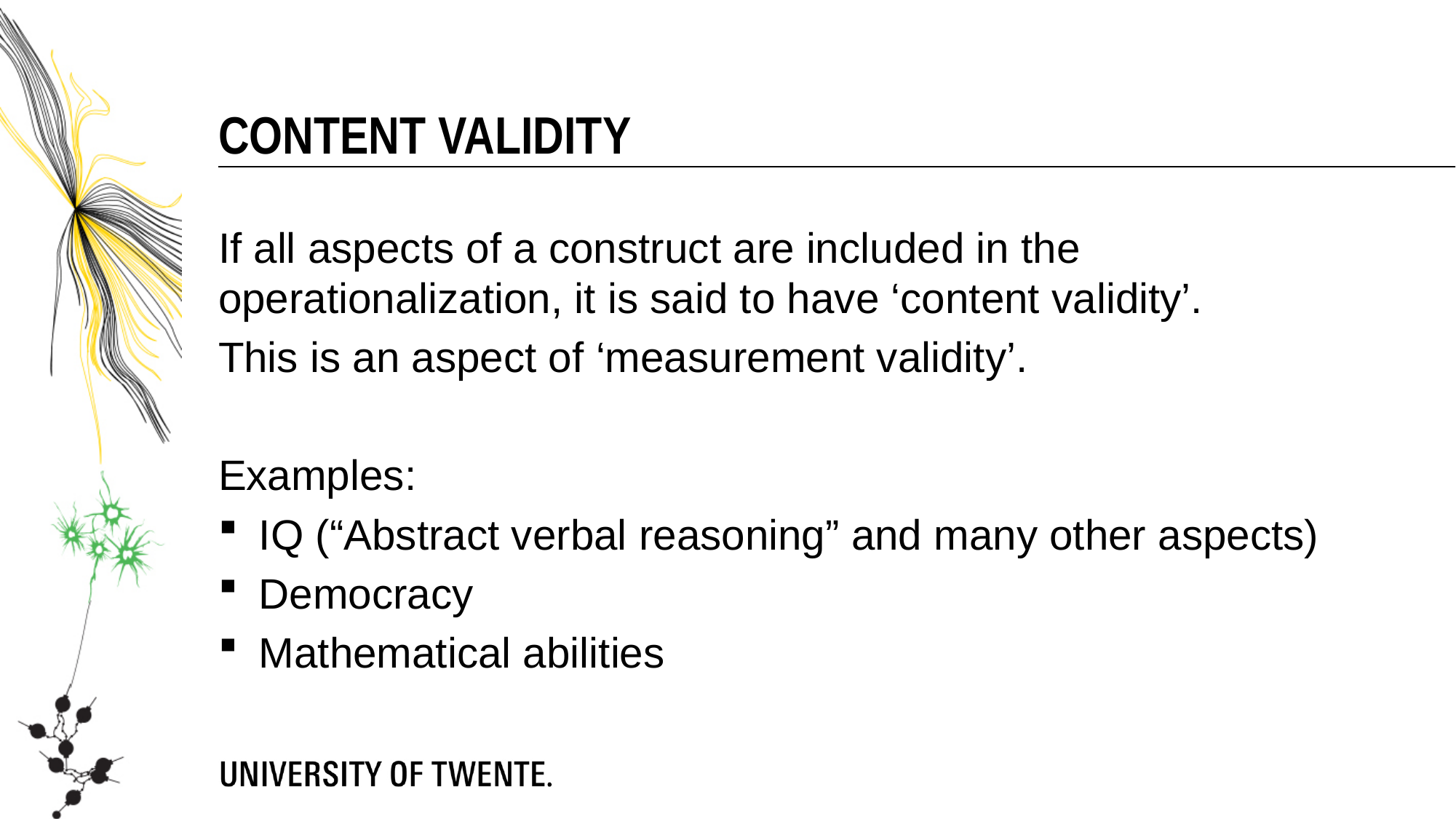

Content validity
If all aspects of a construct are included in the operationalization, it is said to have ‘content validity’.
This is an aspect of ‘measurement validity’.

Examples:
IQ (“Abstract verbal reasoning” and many other aspects)
Democracy
Mathematical abilities